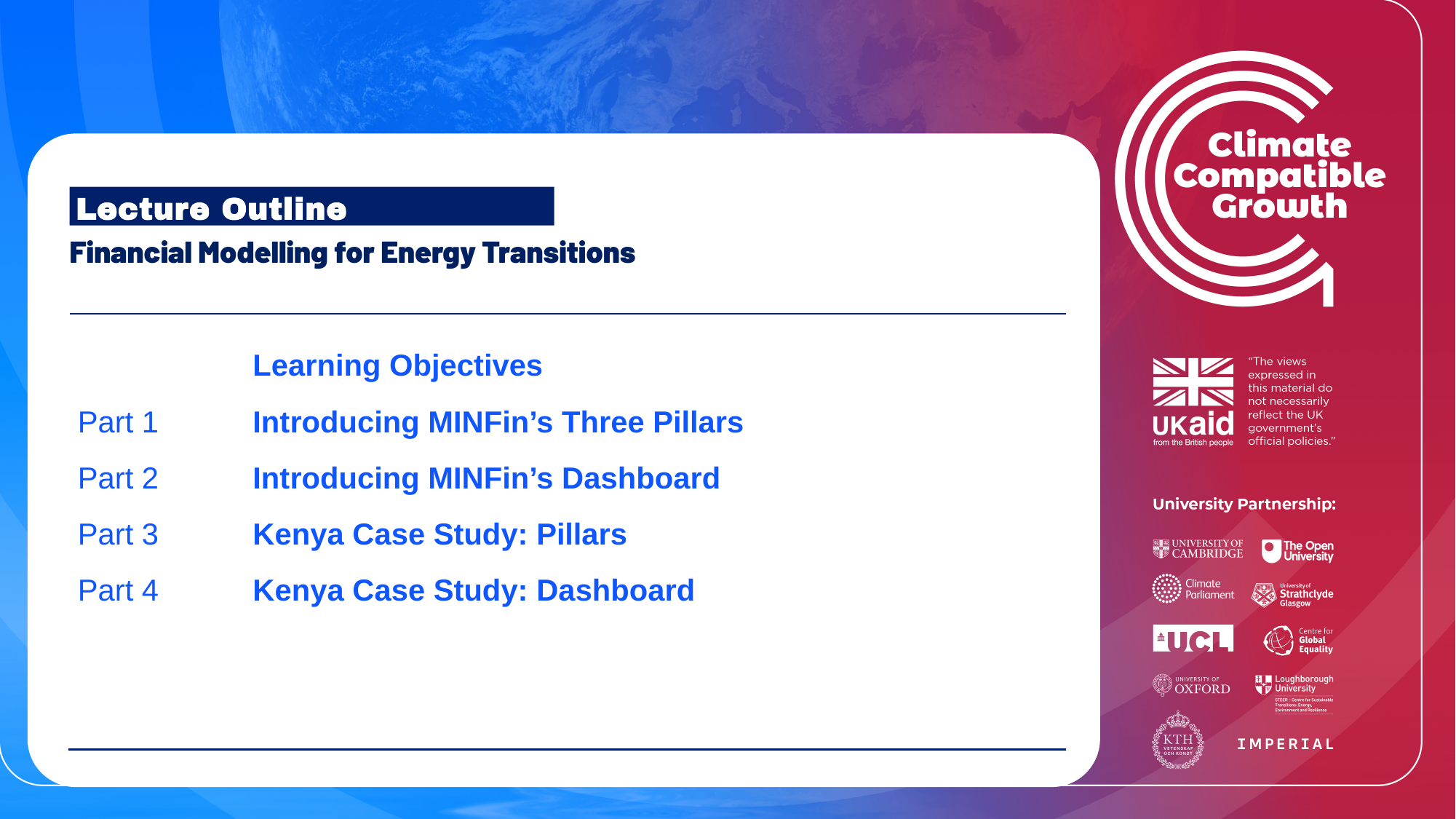

Lecture Outline
Financial Modelling for Energy Transitions
|  | Learning Objectives |
| --- | --- |
| Part 1 | Introducing MINFin’s Three Pillars |
| Part 2 | Introducing MINFin’s Dashboard |
| Part 3 | Kenya Case Study: Pillars |
| Part 4 | Kenya Case Study: Dashboard |